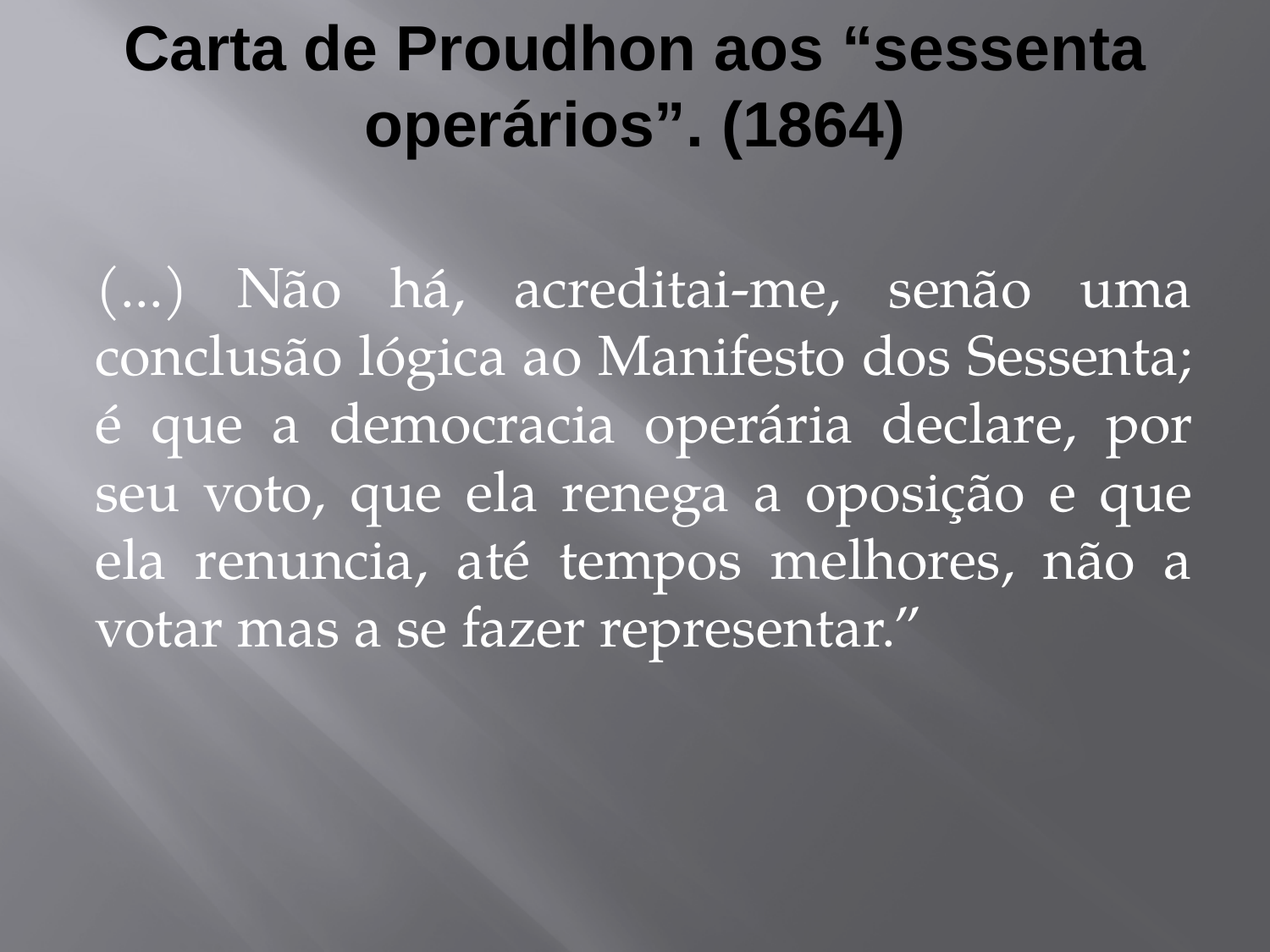

# Carta de Proudhon aos “sessenta operários”. (1864)

(...) Não há, acreditai-me, senão uma conclusão lógica ao Manifesto dos Sessenta; é que a democracia operária declare, por seu voto, que ela renega a oposição e que ela renuncia, até tempos melhores, não a votar mas a se fazer representar.”